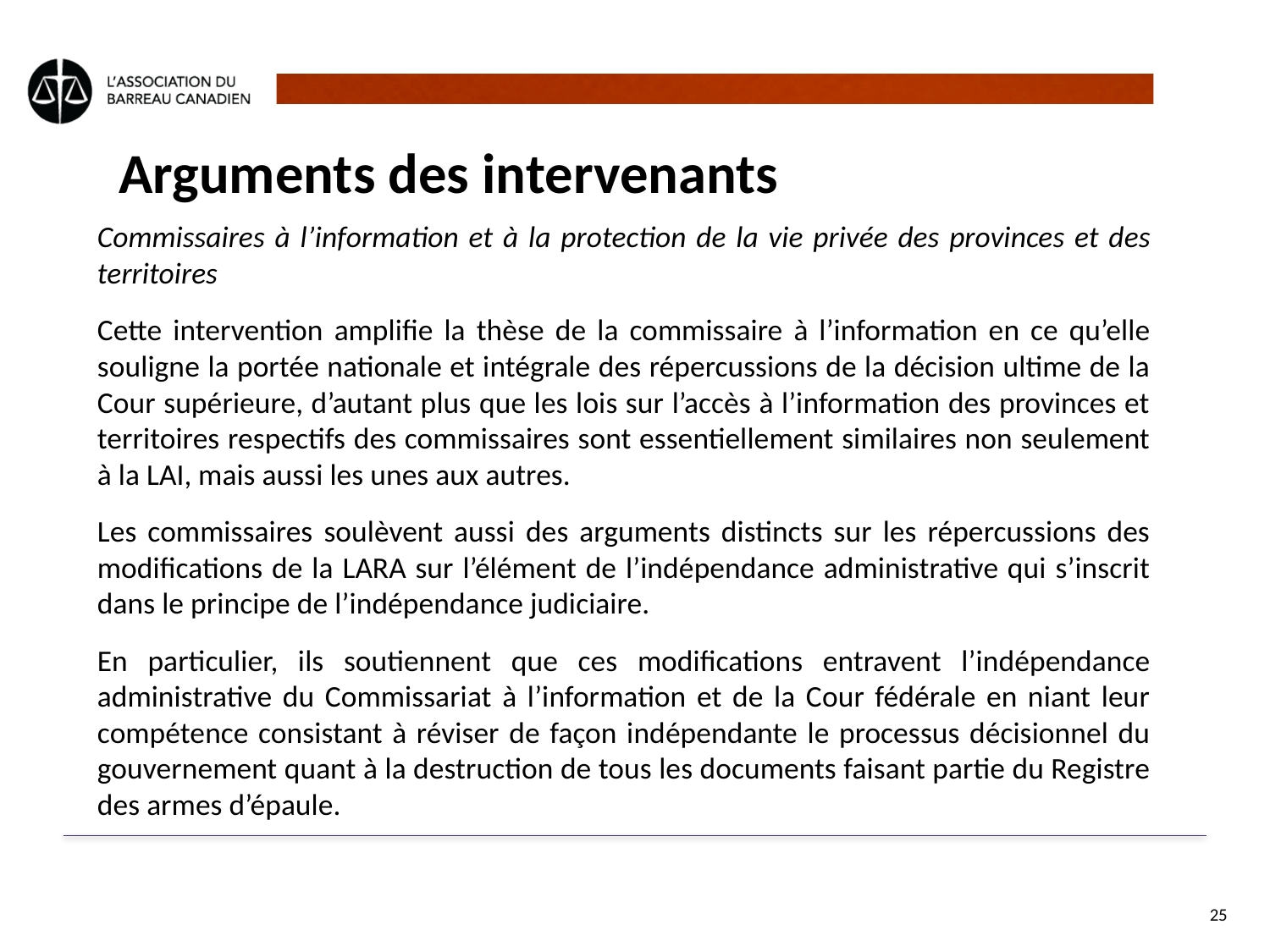

# Arguments des intervenants
Commissaires à l’information et à la protection de la vie privée des provinces et des territoires
Cette intervention amplifie la thèse de la commissaire à l’information en ce qu’elle souligne la portée nationale et intégrale des répercussions de la décision ultime de la Cour supérieure, d’autant plus que les lois sur l’accès à l’information des provinces et territoires respectifs des commissaires sont essentiellement similaires non seulement à la LAI, mais aussi les unes aux autres.
Les commissaires soulèvent aussi des arguments distincts sur les répercussions des modifications de la LARA sur l’élément de l’indépendance administrative qui s’inscrit dans le principe de l’indépendance judiciaire.
En particulier, ils soutiennent que ces modifications entravent l’indépendance administrative du Commissariat à l’information et de la Cour fédérale en niant leur compétence consistant à réviser de façon indépendante le processus décisionnel du gouvernement quant à la destruction de tous les documents faisant partie du Registre des armes d’épaule.
25